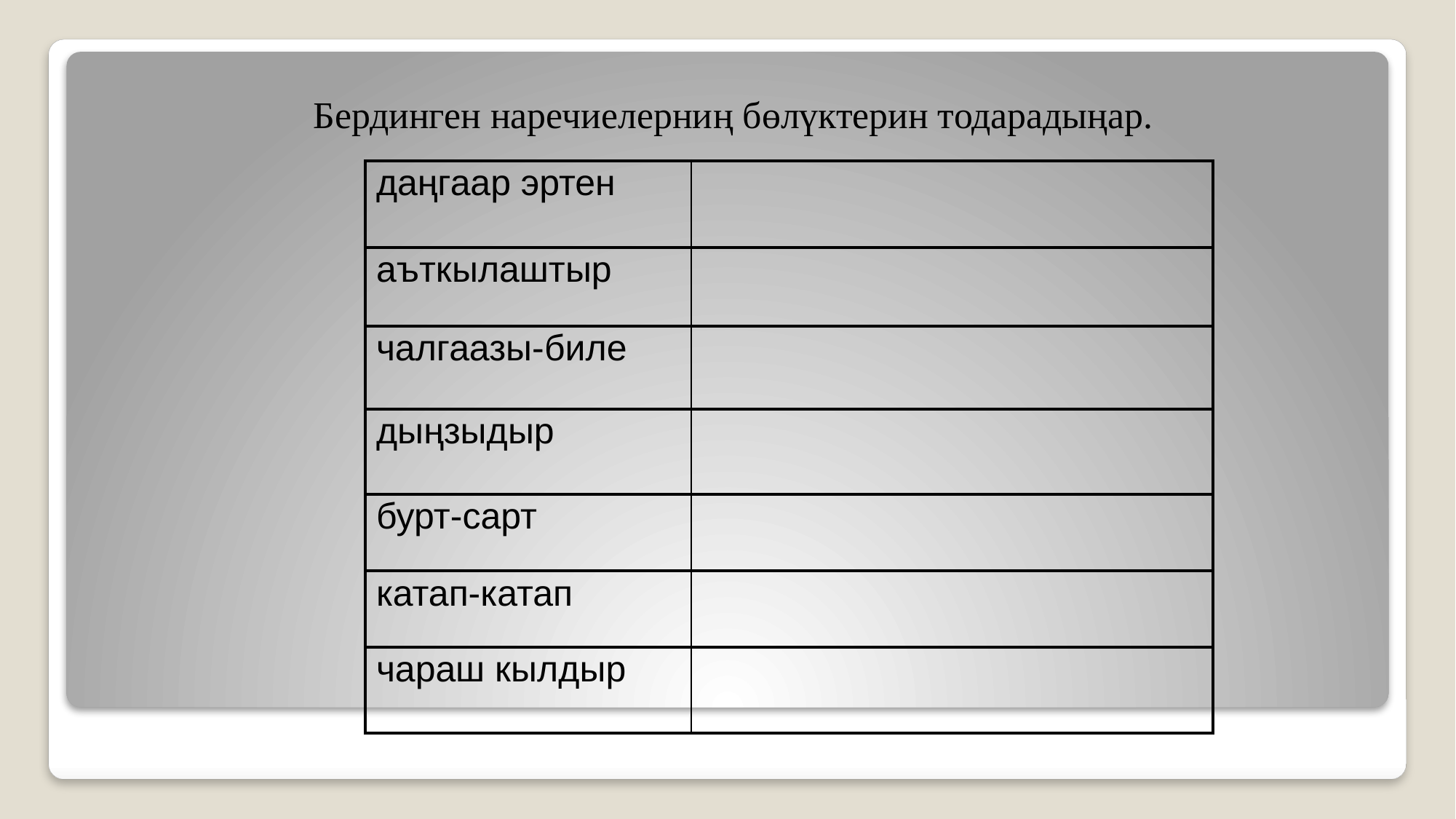

# Бердинген наречиелерниң бөлүктерин тодарадыңар.
| даңгаар эртен |  |
| --- | --- |
| аъткылаштыр |  |
| чалгаазы-биле |  |
| дыңзыдыр |  |
| бурт-сарт |  |
| катап-катап |  |
| чараш кылдыр |  |